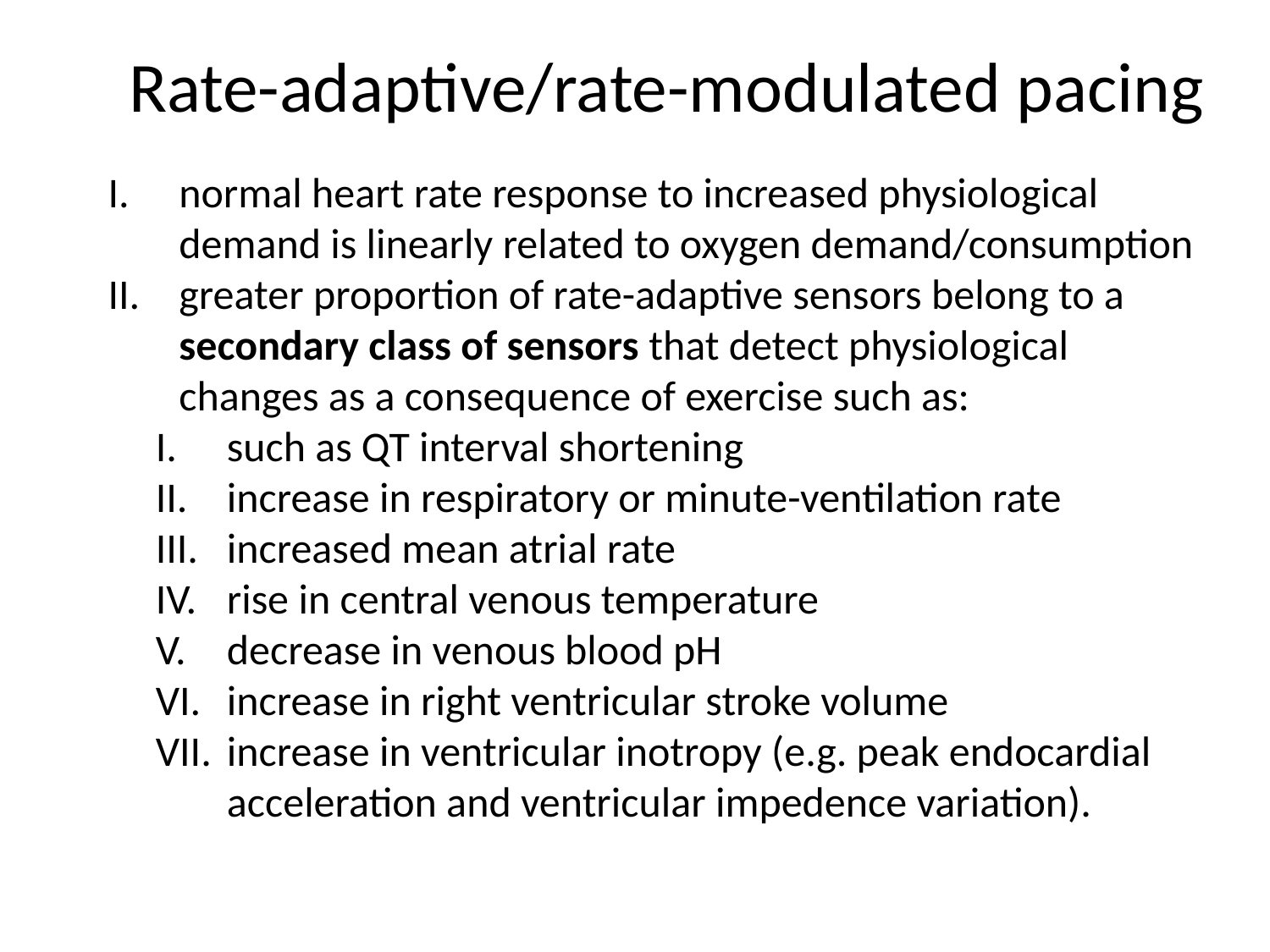

Rate-adaptive/rate-modulated pacing
normal heart rate response to increased physiological demand is linearly related to oxygen demand/consumption
greater proportion of rate-adaptive sensors belong to a secondary class of sensors that detect physiological changes as a consequence of exercise such as:
such as QT interval shortening
increase in respiratory or minute-ventilation rate
increased mean atrial rate
rise in central venous temperature
decrease in venous blood pH
increase in right ventricular stroke volume
increase in ventricular inotropy (e.g. peak endocardial acceleration and ventricular impedence variation).